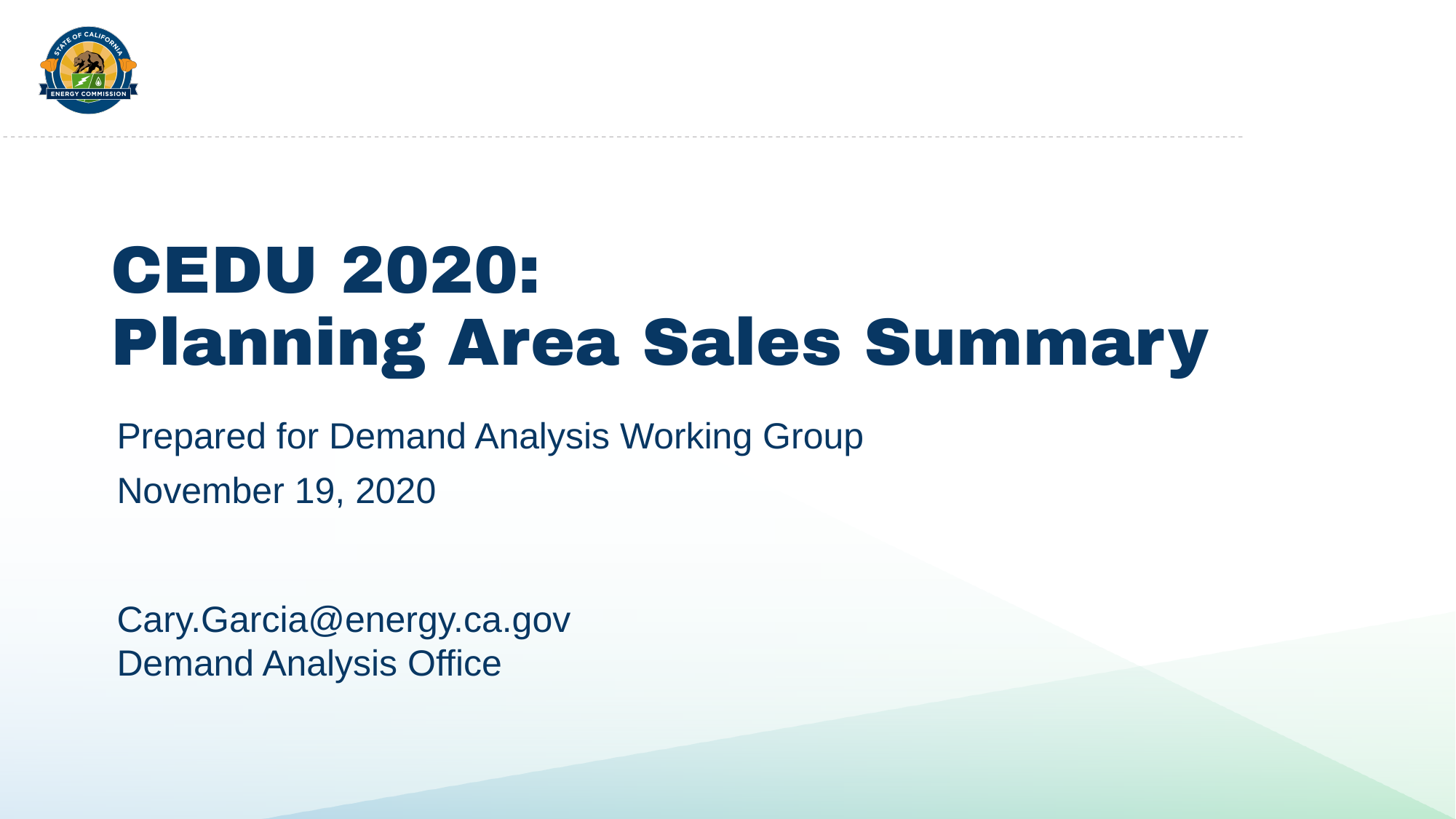

# CEDU 2020: Planning Area Sales Summary
Prepared for Demand Analysis Working Group
November 19, 2020
Cary.Garcia@energy.ca.gov
Demand Analysis Office